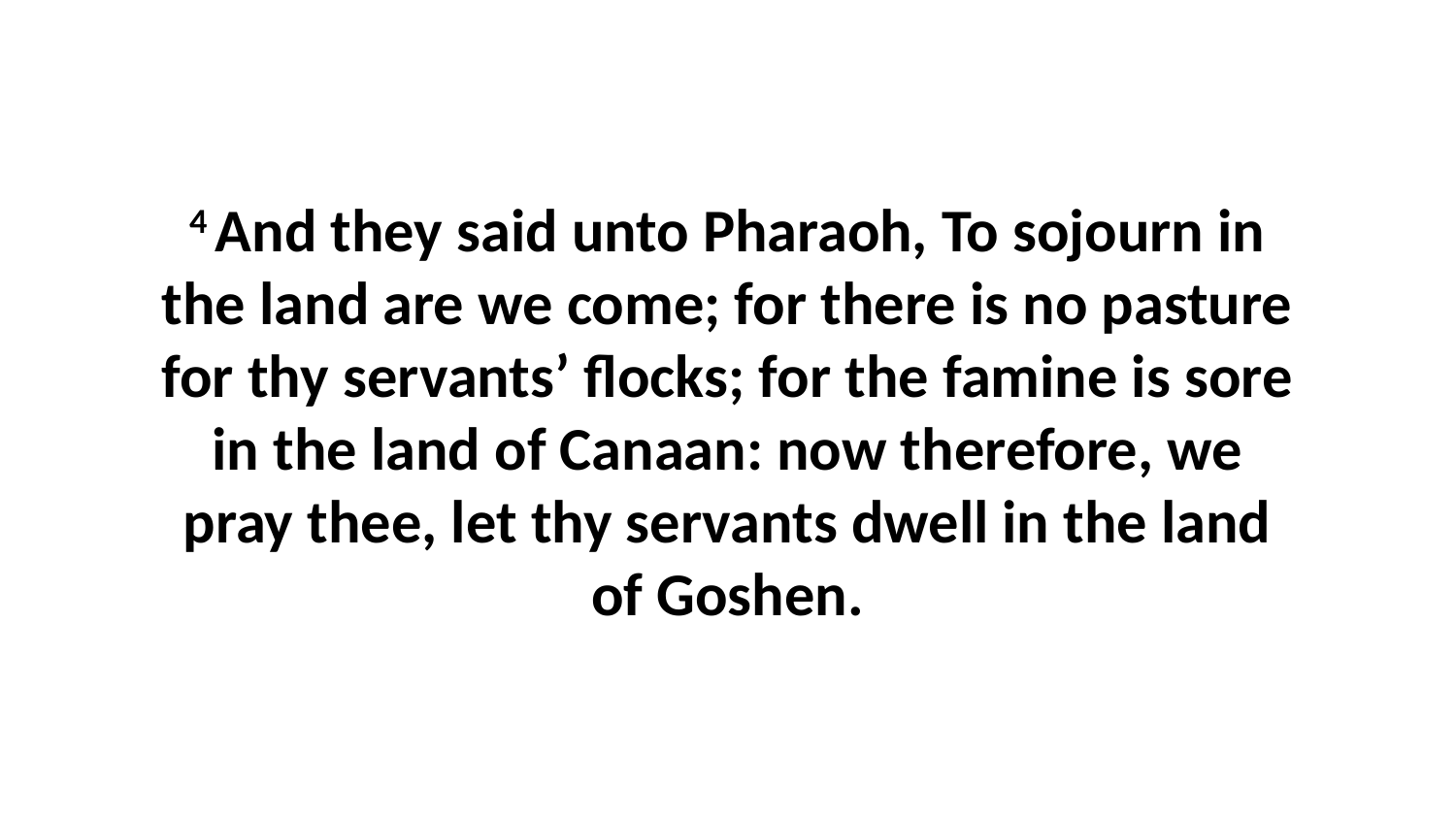

4 And they said unto Pharaoh, To sojourn in the land are we come; for there is no pasture for thy servants’ flocks; for the famine is sore in the land of Canaan: now therefore, we pray thee, let thy servants dwell in the land of Goshen.